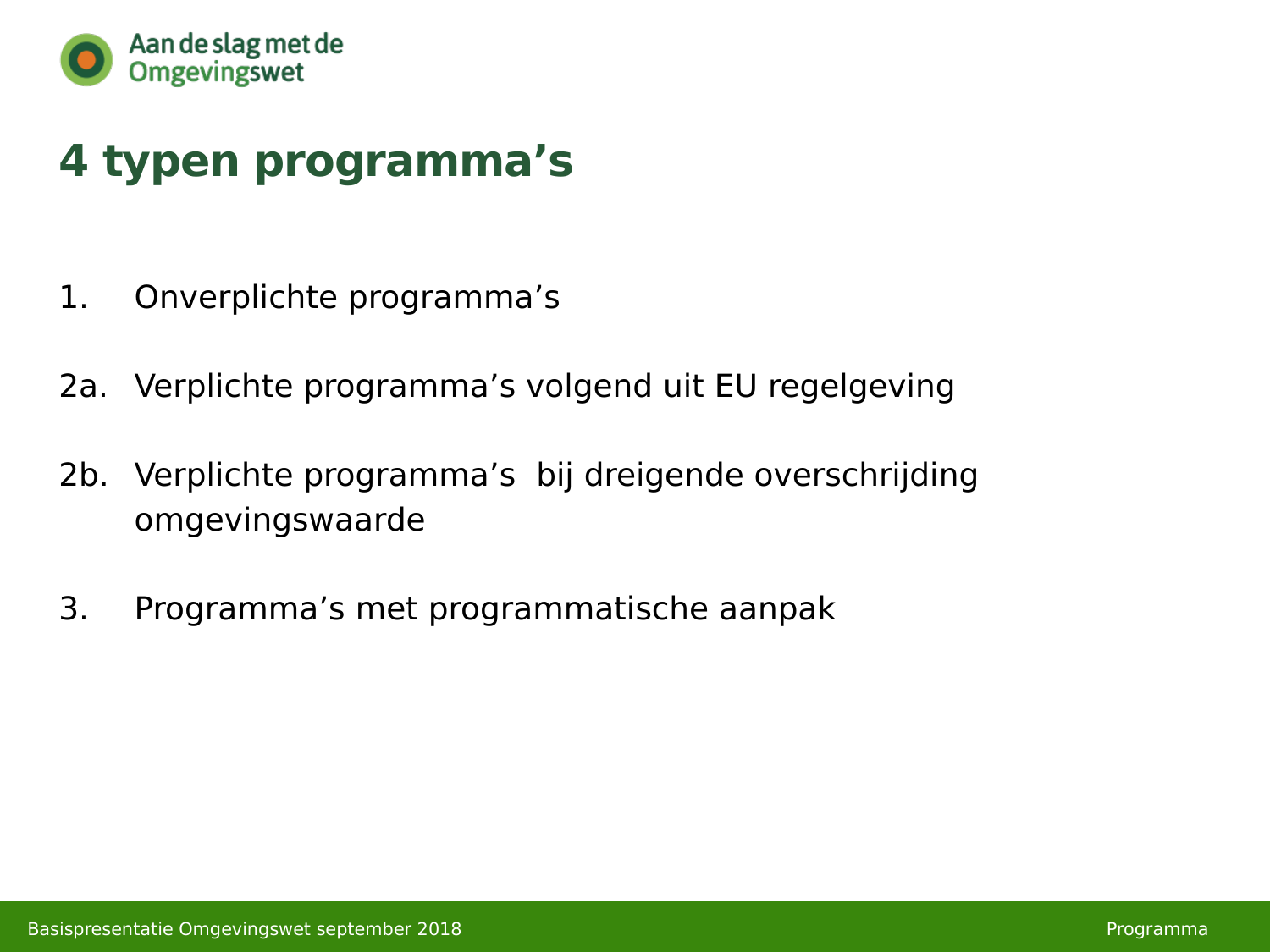

# 4 typen programma’s

1.	Onverplichte programma’s

2a.	Verplichte programma’s volgend uit EU regelgeving

2b.	Verplichte programma’s  bij dreigende overschrijding
	omgevingswaarde

3.	Programma’s met programmatische aanpak

Programma
Basispresentatie Omgevingswet september 2018